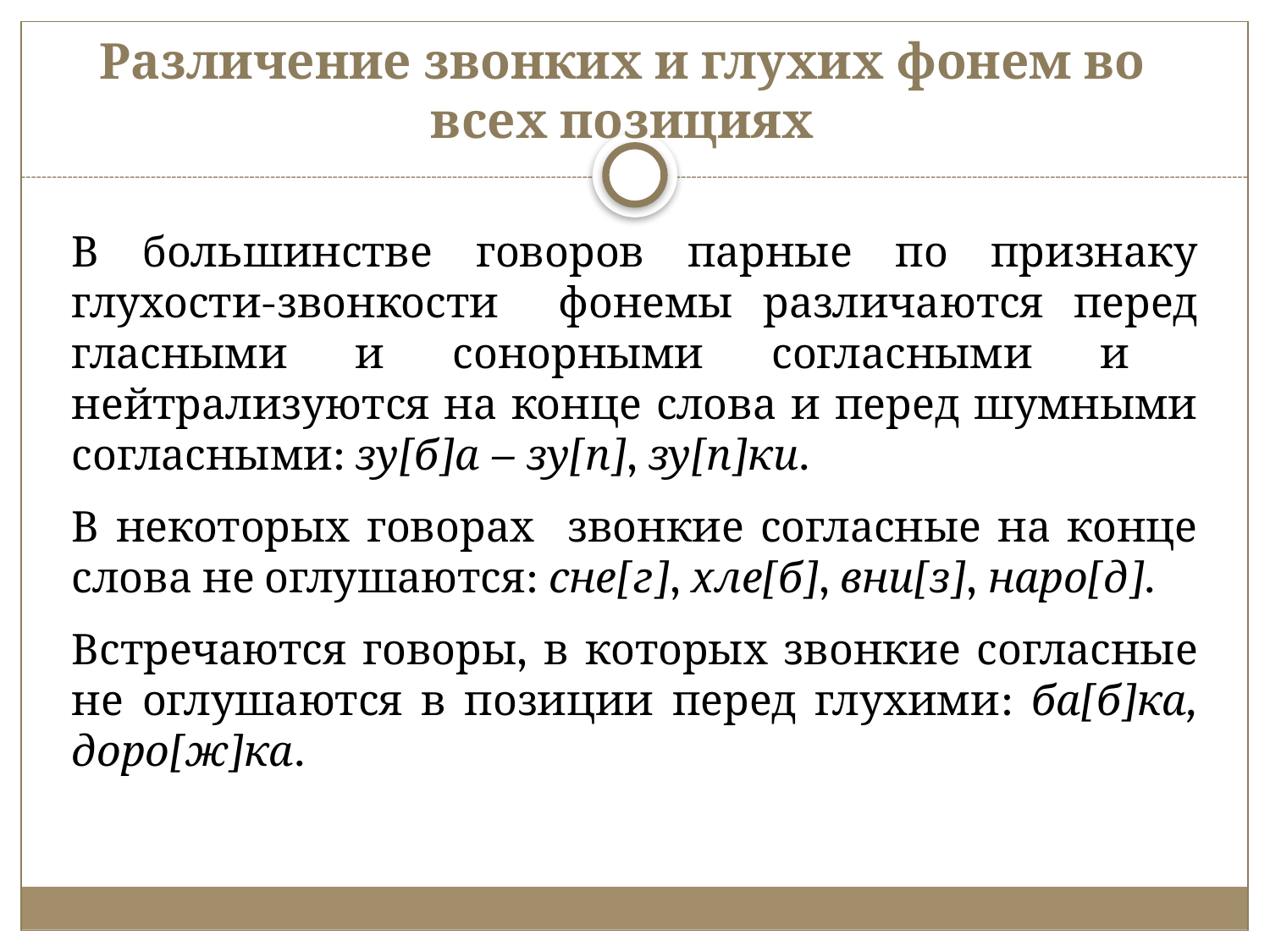

# Различение звонких и глухих фонем во всех позициях
В большинстве говоров парные по признаку глухости-звонкости  фонемы различаются перед гласными и сонорными согласными и  нейтрализуются на конце слова и перед шумными согласными: зу[б]а – зу[п], зу[п]ки.
В некоторых говорах  звонкие согласные на конце слова не оглушаются: сне[г], хле[б], вни[з], наро[д].
Встречаются говоры, в которых звонкие согласные не оглушаются в позиции перед глухими: ба[б]ка, доро[ж]ка.